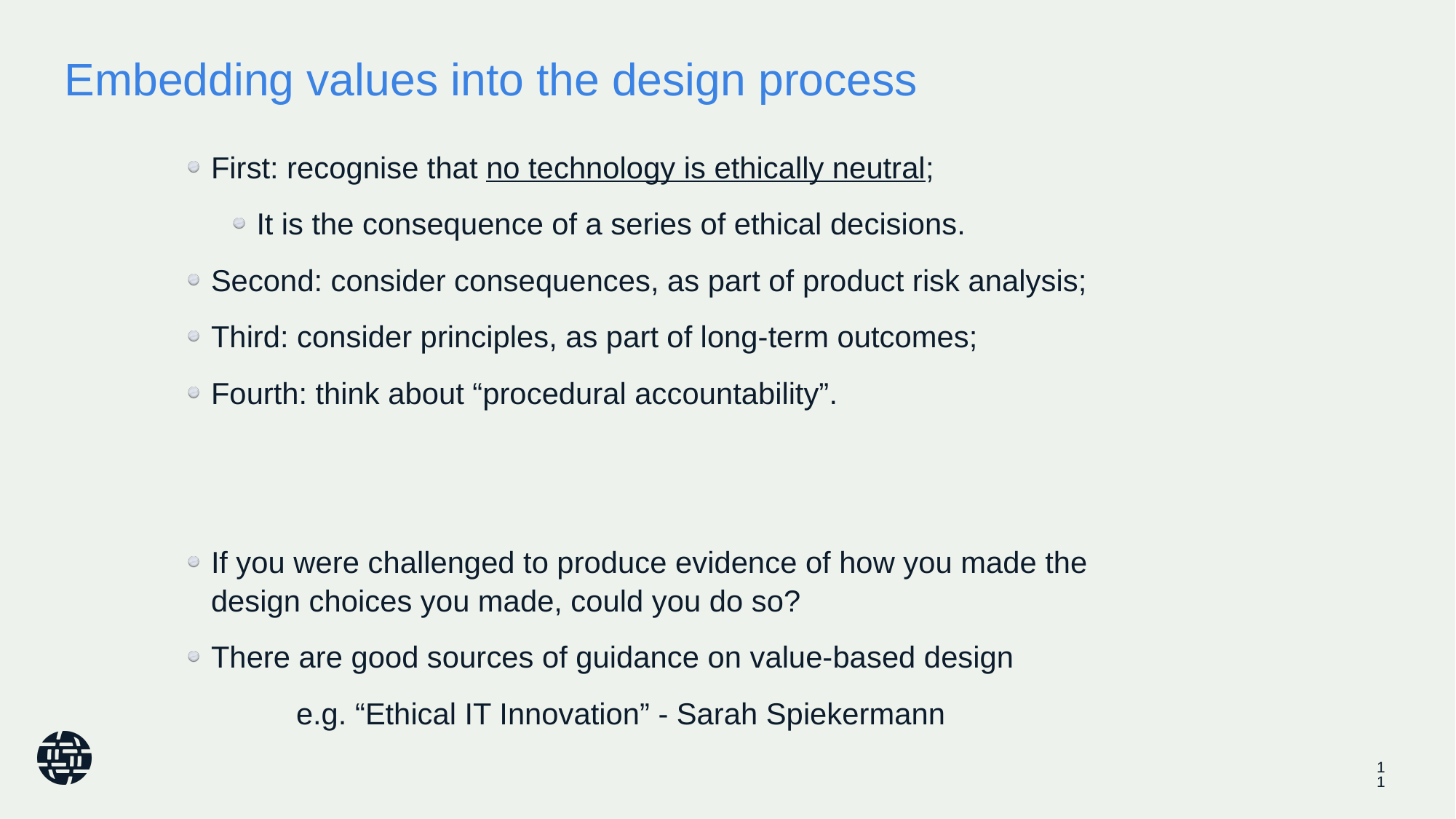

# Embedding values into the design process
First: recognise that no technology is ethically neutral;
It is the consequence of a series of ethical decisions.
Second: consider consequences, as part of product risk analysis;
Third: consider principles, as part of long-term outcomes;
Fourth: think about “procedural accountability”.

If you were challenged to produce evidence of how you made the design choices you made, could you do so?
There are good sources of guidance on value-based design
 	e.g. “Ethical IT Innovation” - Sarah Spiekermann

11